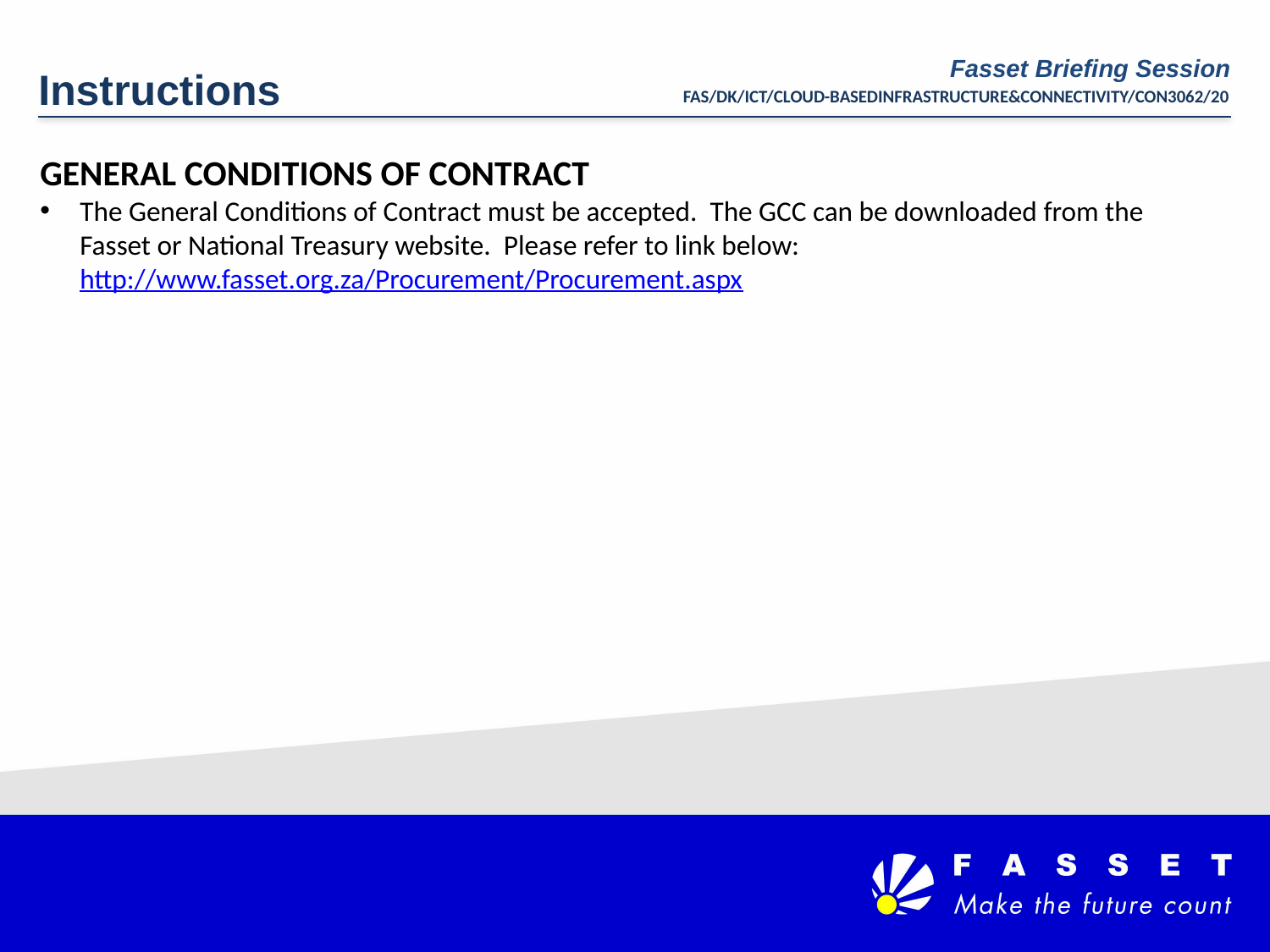

Instructions
Fasset Briefing Session
FAS/DK/ICT/CLOUD-BASEDINFRASTRUCTURE&CONNECTIVITY/CON3062/20
GENERAL CONDITIONS OF CONTRACT
The General Conditions of Contract must be accepted.  The GCC can be downloaded from the Fasset or National Treasury website.  Please refer to link below: http://www.fasset.org.za/Procurement/Procurement.aspx